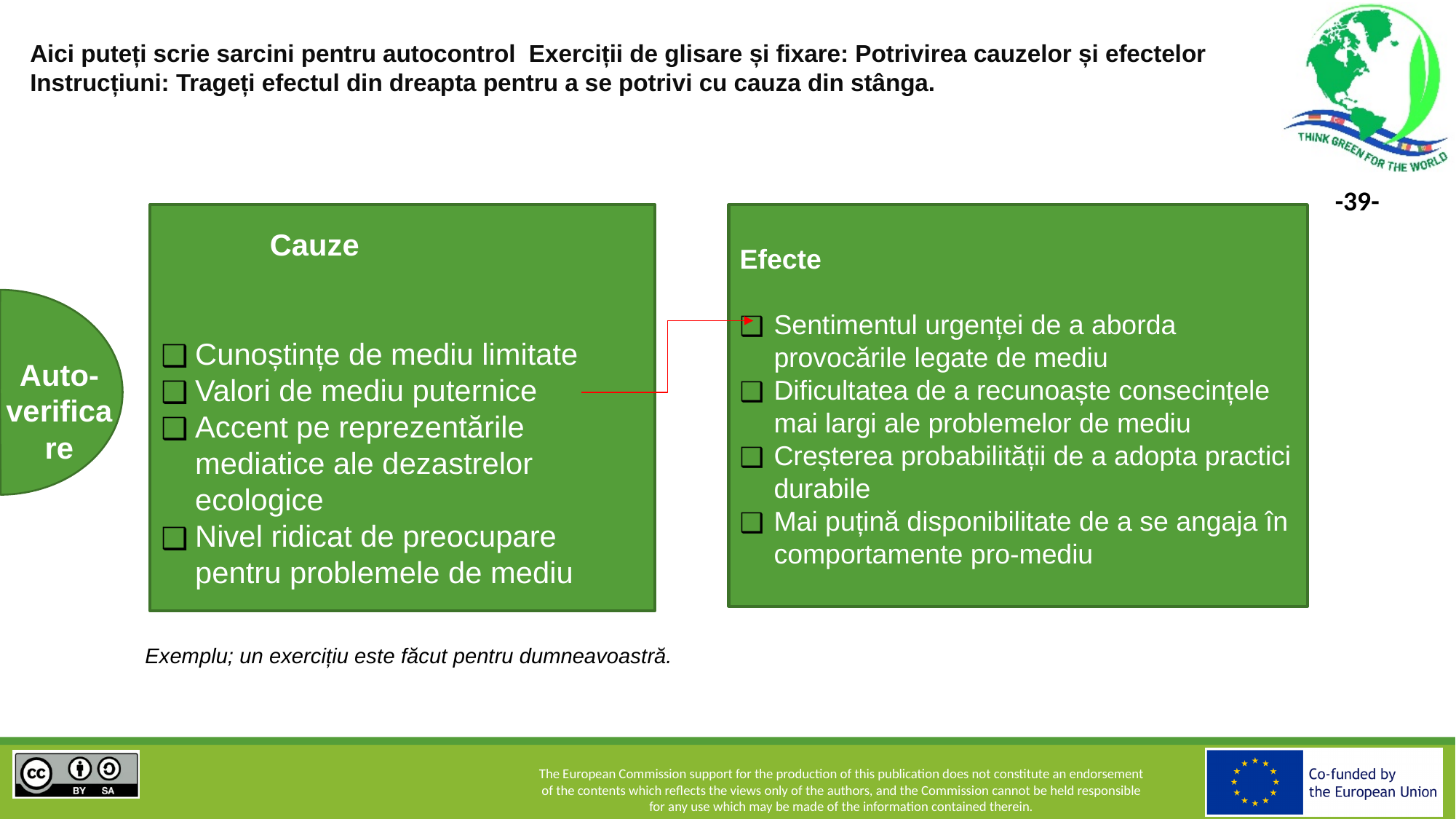

Aici puteți scrie sarcini pentru autocontrol  Exerciții de glisare și fixare: Potrivirea cauzelor și efectelor  Instrucțiuni: Trageți efectul din dreapta pentru a se potrivi cu cauza din stânga.
             Cauze

Cunoștințe de mediu limitate
Valori de mediu puternice
Accent pe reprezentările mediatice ale dezastrelor ecologice
Nivel ridicat de preocupare pentru problemele de mediu
Efecte

Sentimentul urgenței de a aborda provocările legate de mediu
Dificultatea de a recunoaște consecințele mai largi ale problemelor de mediu
Creșterea probabilității de a adopta practici durabile
Mai puțină disponibilitate de a se angaja în comportamente pro-mediu

Auto-verificare
Exemplu; un exercițiu este făcut pentru dumneavoastră.